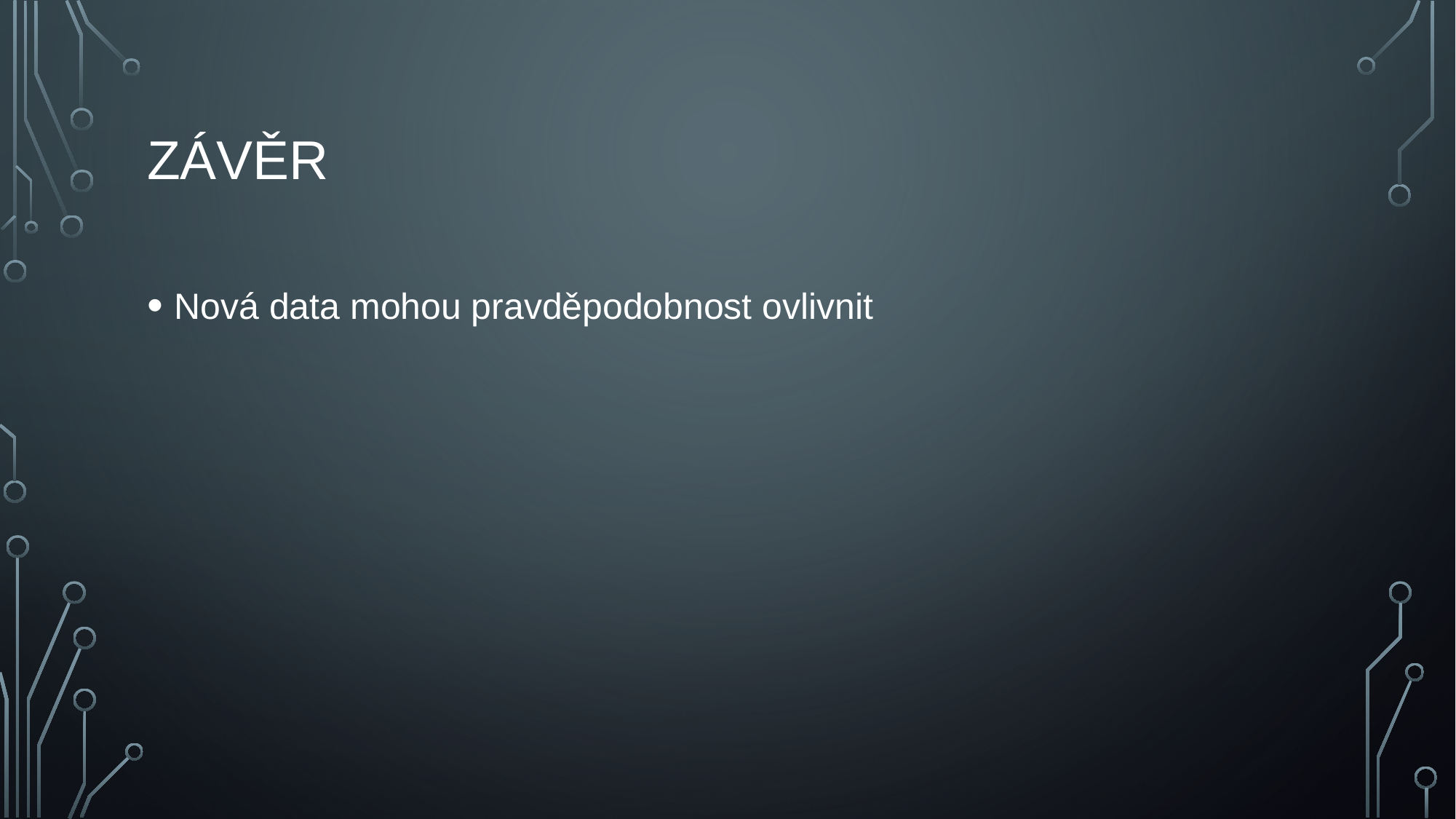

# Závěr
Nová data mohou pravděpodobnost ovlivnit